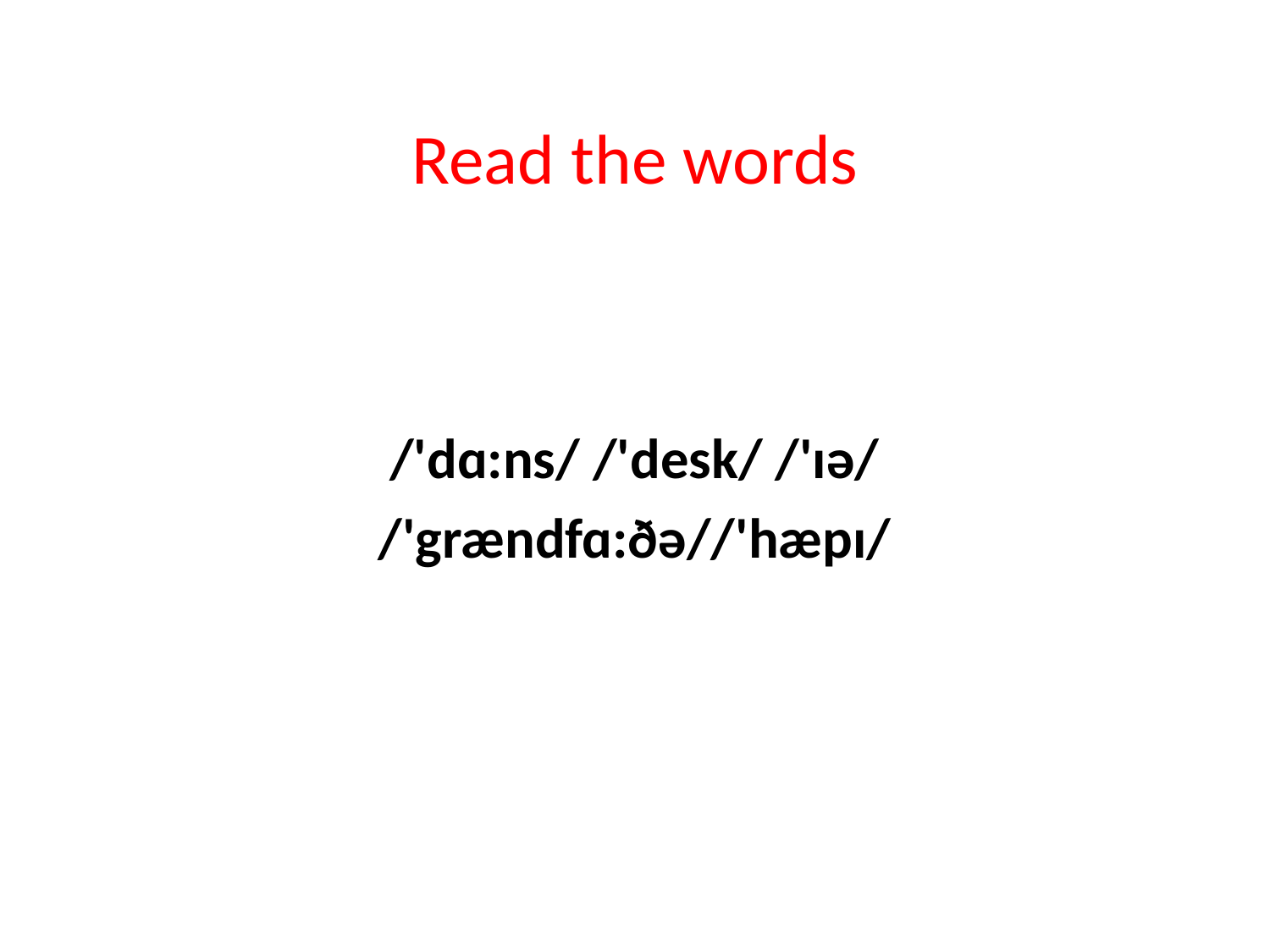

# Read the words
/'dɑ:ns/ /'desk/ /'ɪə/
/'grændfɑ:ðə//'hæpɪ/